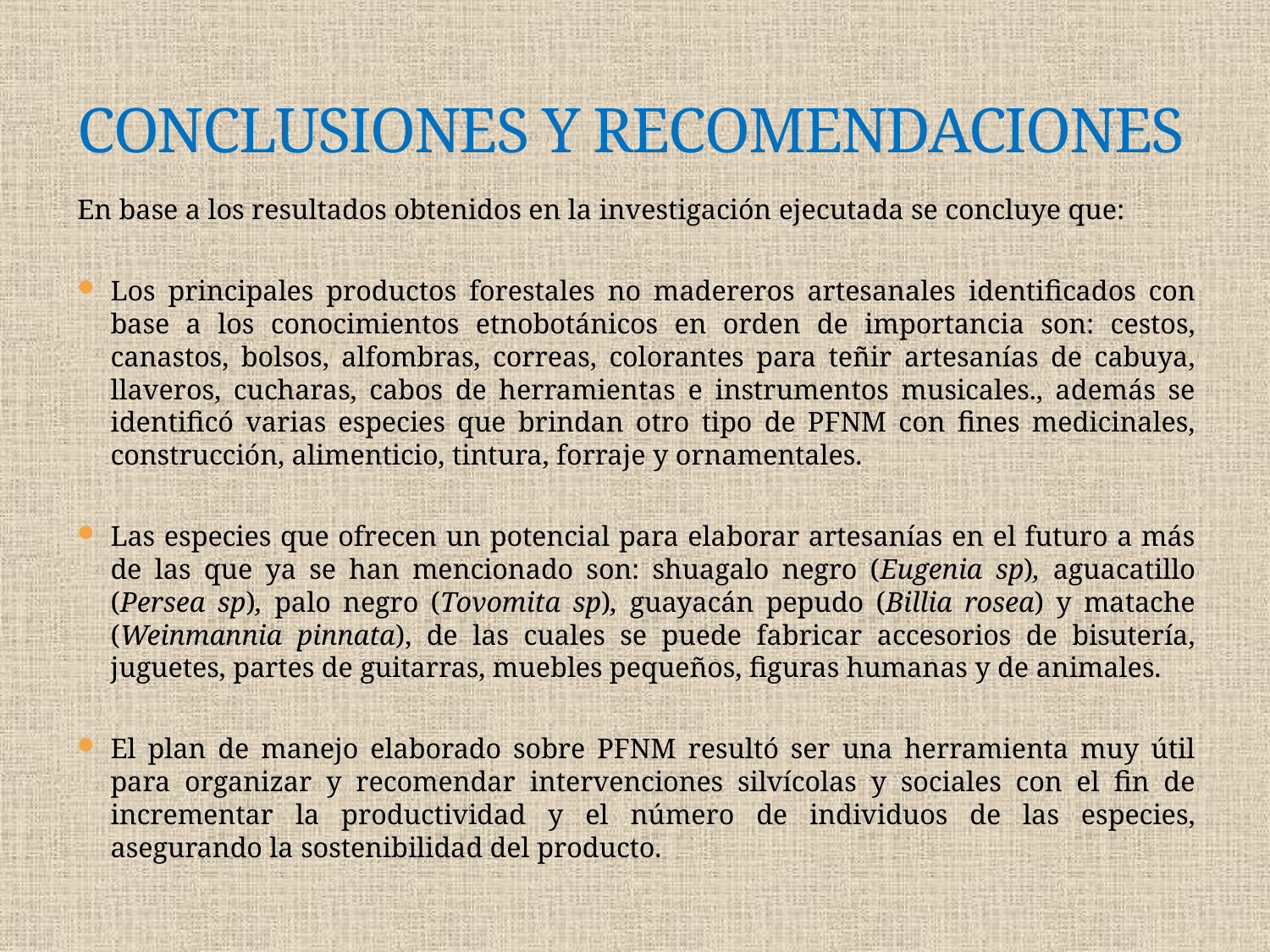

# CONCLUSIONES Y RECOMENDACIONES
En base a los resultados obtenidos en la investigación ejecutada se concluye que:

Los principales productos forestales no madereros artesanales identificados con base a los conocimientos etnobotánicos en orden de importancia son: cestos, canastos, bolsos, alfombras, correas, colorantes para teñir artesanías de cabuya, llaveros, cucharas, cabos de herramientas e instrumentos musicales., además se identificó varias especies que brindan otro tipo de PFNM con fines medicinales, construcción, alimenticio, tintura, forraje y ornamentales.

Las especies que ofrecen un potencial para elaborar artesanías en el futuro a más de las que ya se han mencionado son: shuagalo negro (Eugenia sp), aguacatillo (Persea sp), palo negro (Tovomita sp), guayacán pepudo (Billia rosea) y matache (Weinmannia pinnata), de las cuales se puede fabricar accesorios de bisutería, juguetes, partes de guitarras, muebles pequeños, figuras humanas y de animales.

El plan de manejo elaborado sobre PFNM resultó ser una herramienta muy útil para organizar y recomendar intervenciones silvícolas y sociales con el fin de incrementar la productividad y el número de individuos de las especies, asegurando la sostenibilidad del producto.